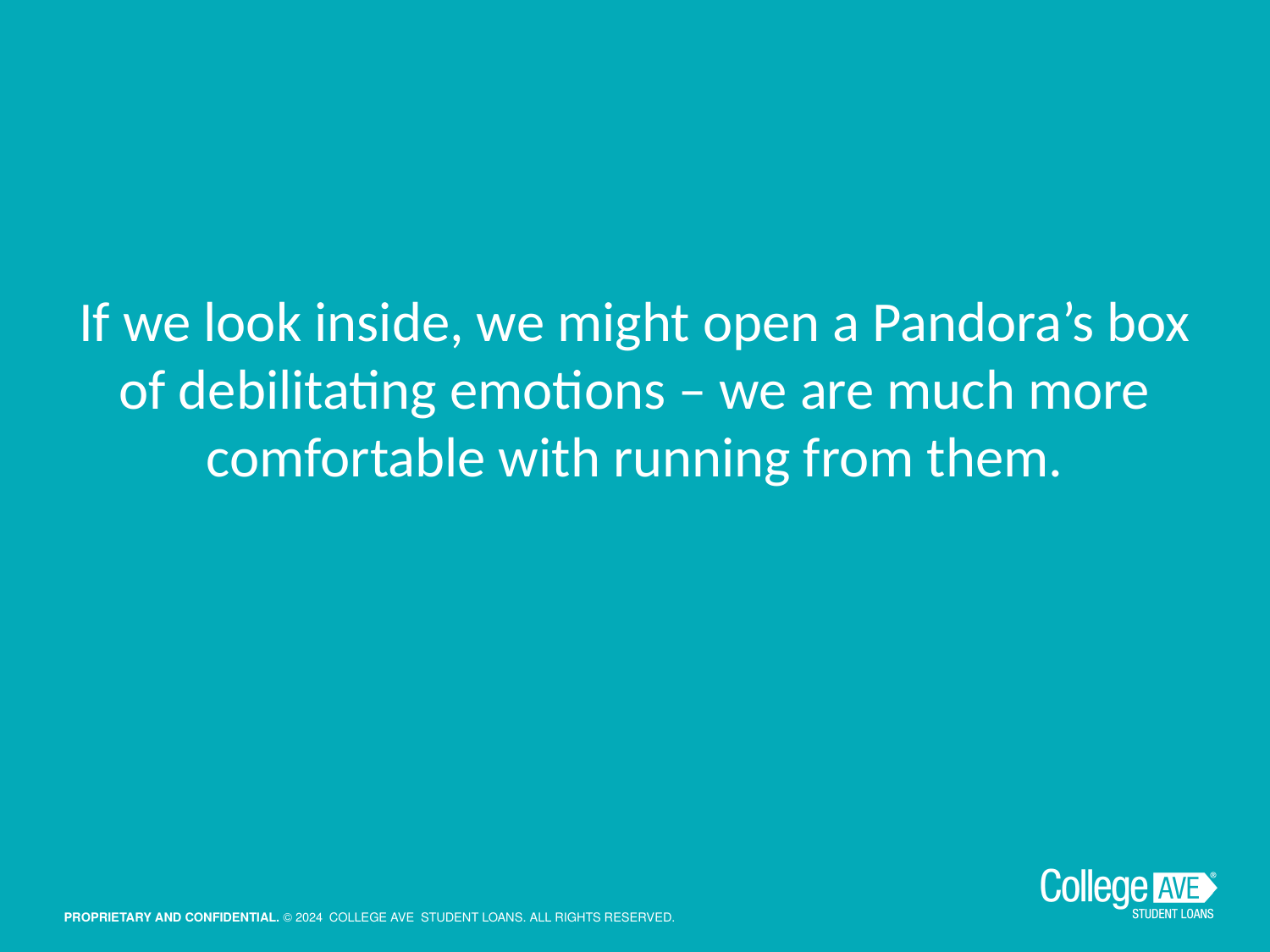

If we look inside, we might open a Pandora’s box of debilitating emotions – we are much more comfortable with running from them.